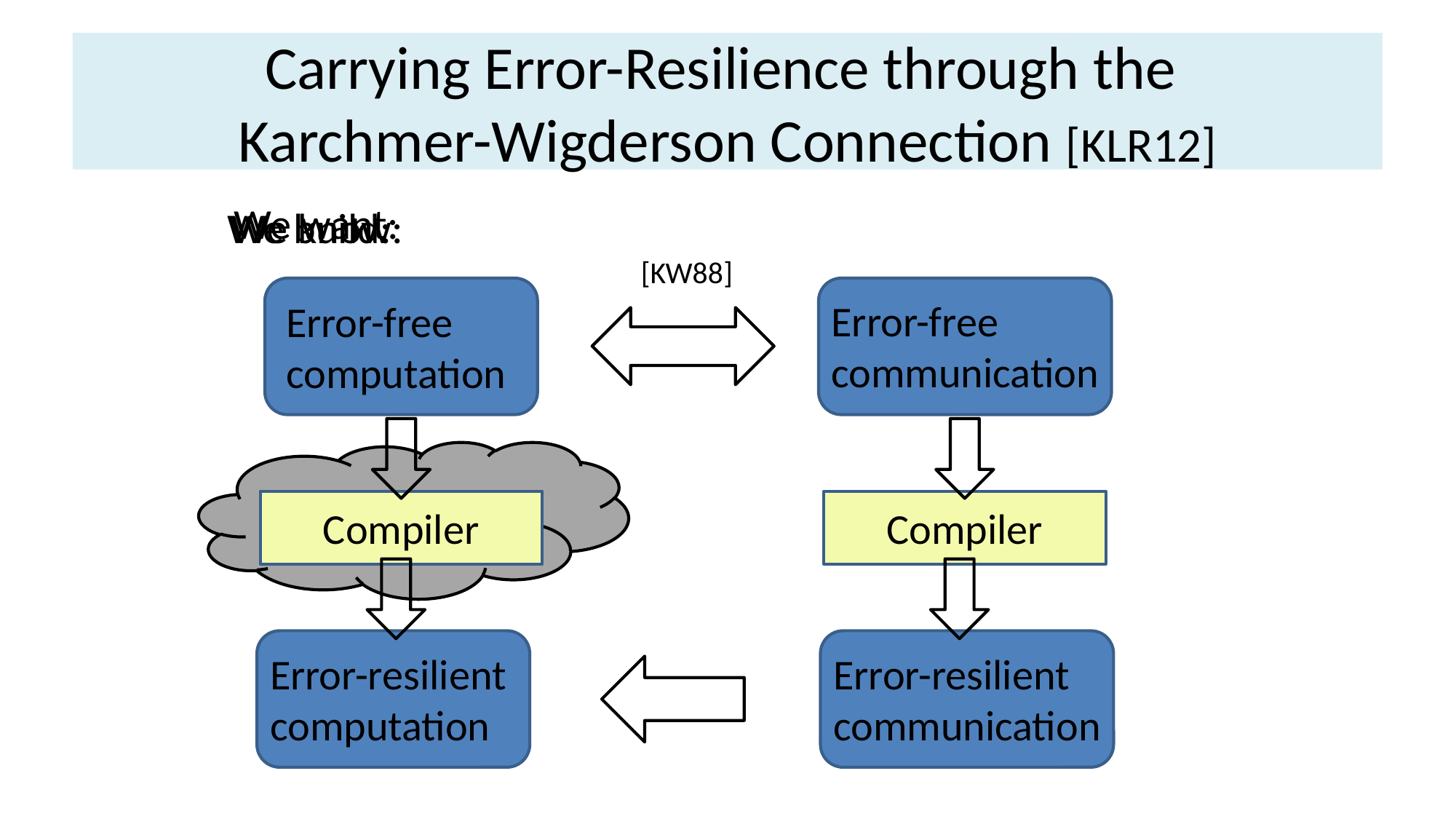

# Carrying Error-Resilience through the Karchmer-Wigderson Connection [KLR12]
We want:

We build:
We know:
[KW88]

Error-free
communication
Error-free
computation

Compiler
Compiler

Error-resilient
computation
Error-resilient
communication